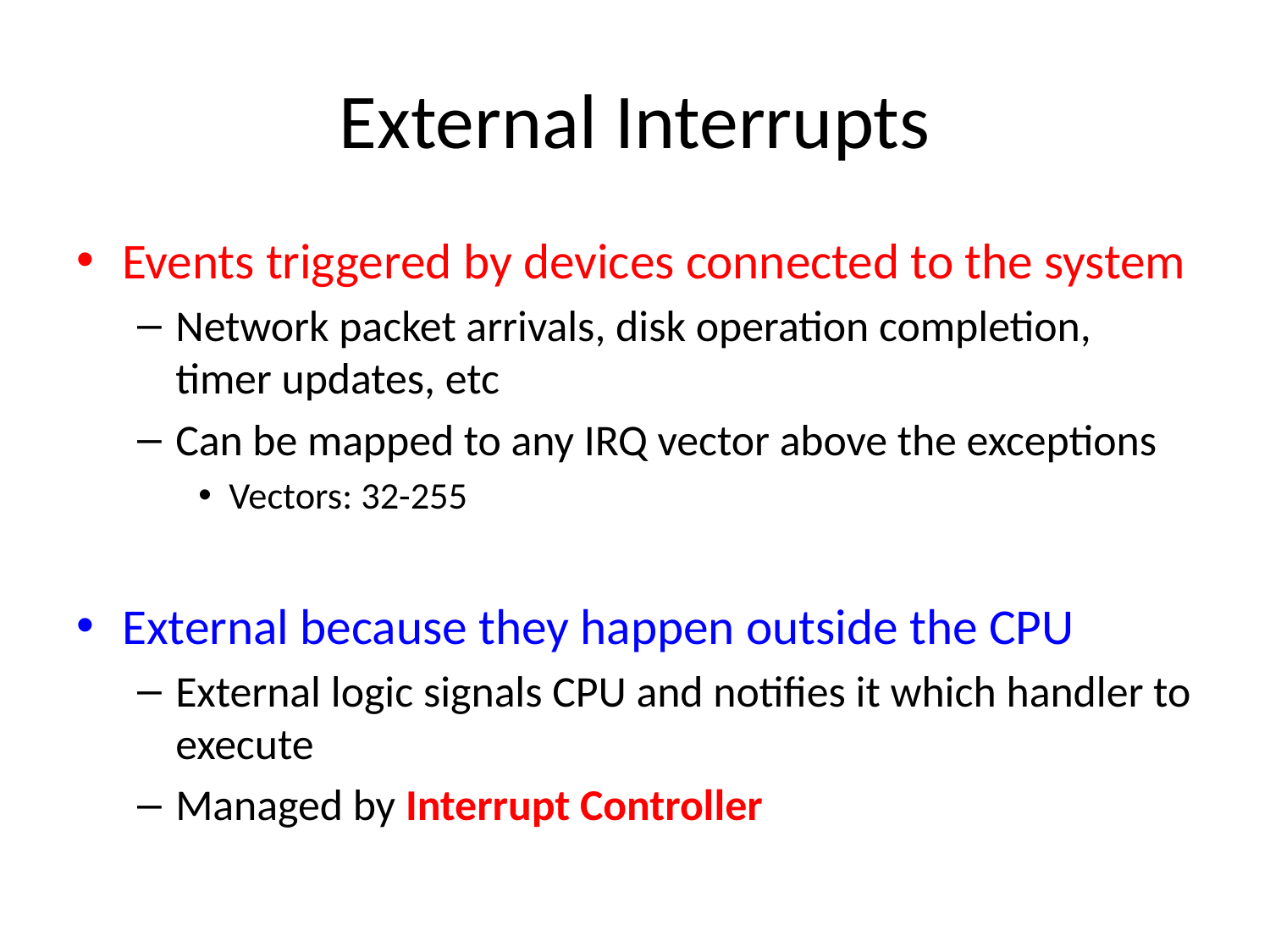

# External Interrupts
Events triggered by devices connected to the system
Network packet arrivals, disk operation completion, timer updates, etc
Can be mapped to any IRQ vector above the exceptions
Vectors: 32-255

External because they happen outside the CPU
External logic signals CPU and notifies it which handler to execute
Managed by Interrupt Controller